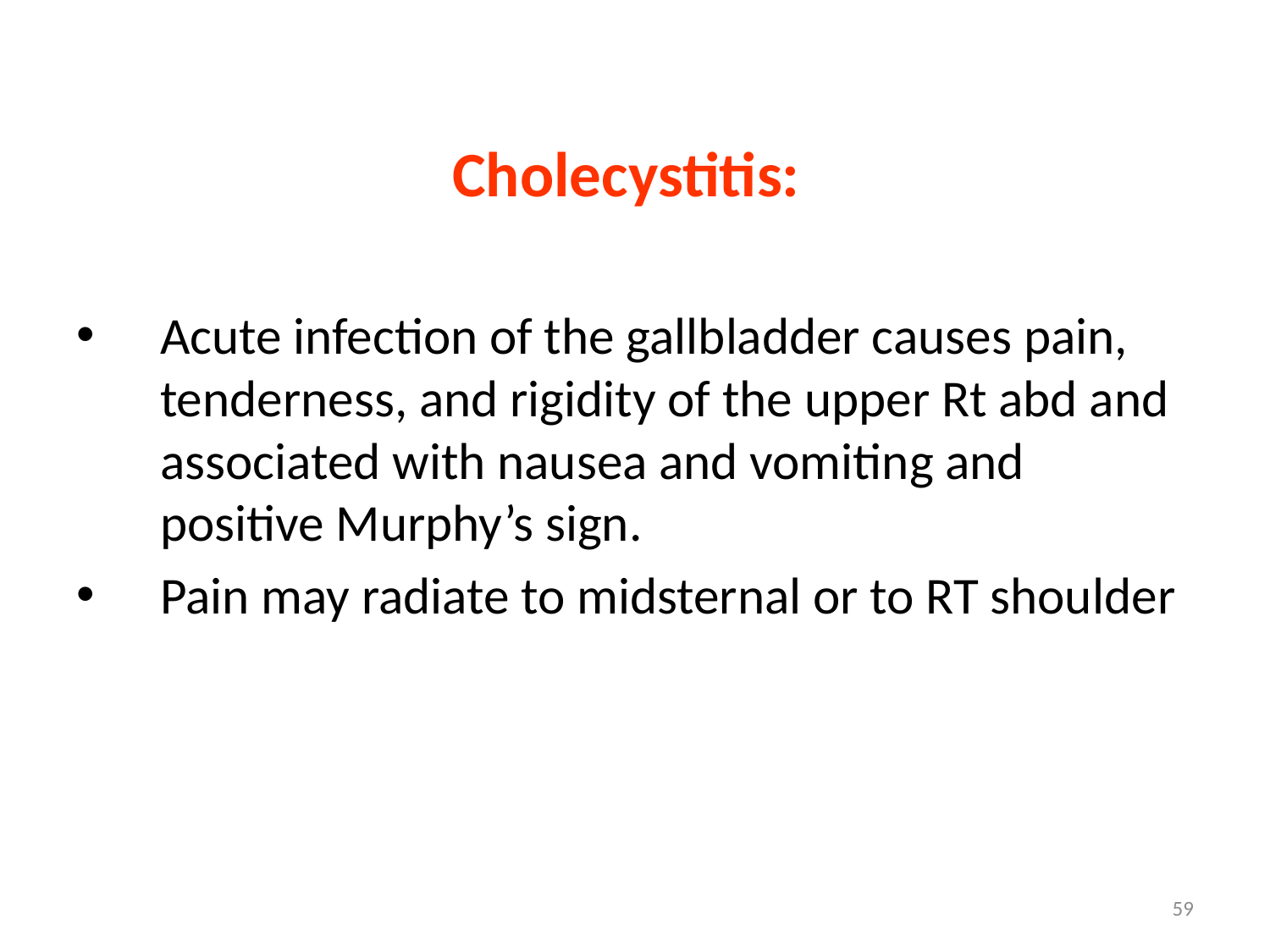

# Cholecystitis:
Acute infection of the gallbladder causes pain, tenderness, and rigidity of the upper Rt abd and associated with nausea and vomiting and positive Murphy’s sign.
Pain may radiate to midsternal or to RT shoulder

59